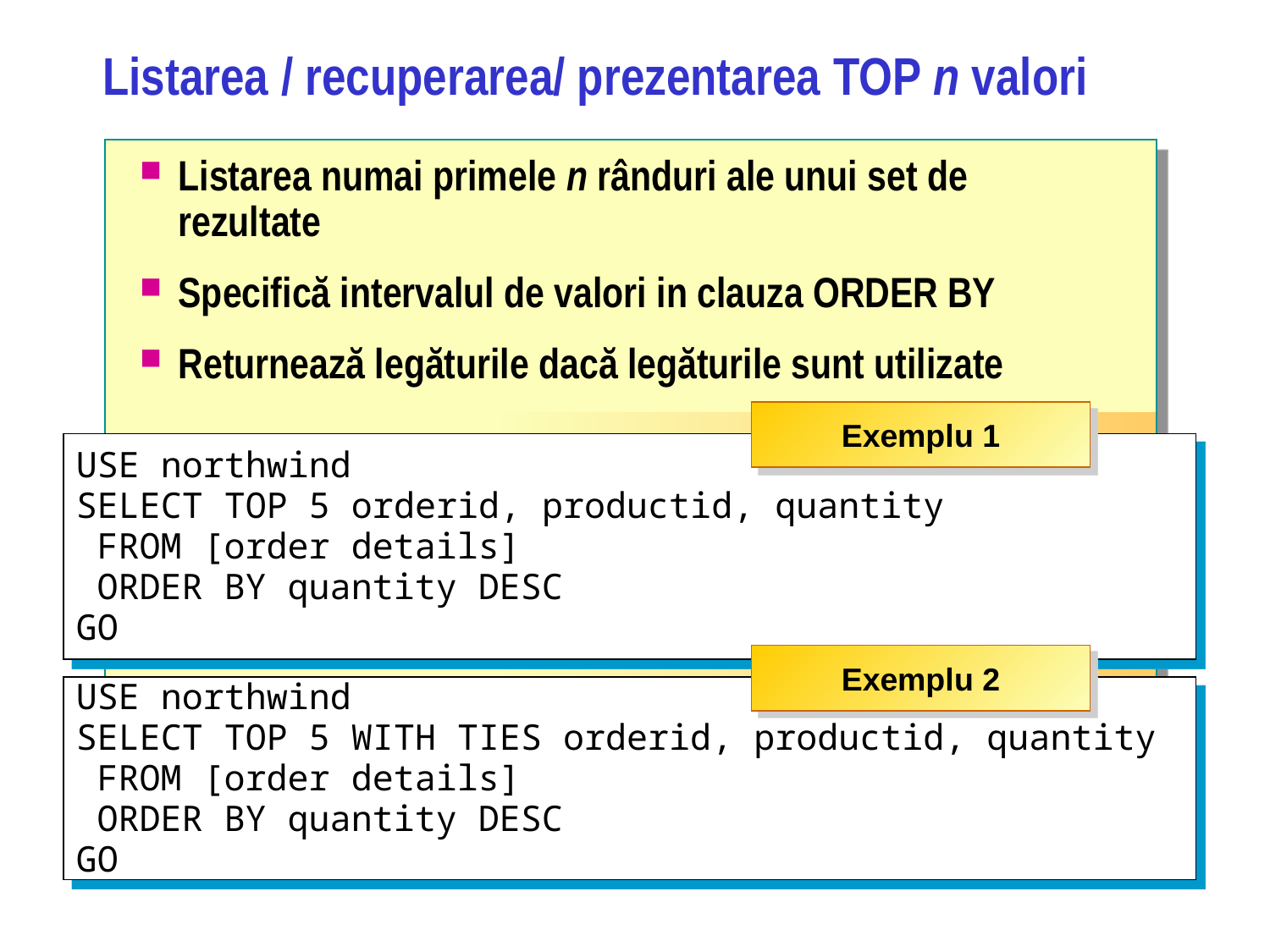

# Listarea / recuperarea/ prezentarea TOP n valori
Listarea numai primele n rânduri ale unui set de rezultate
Specifică intervalul de valori in clauza ORDER BY
Returnează legăturile dacă legăturile sunt utilizate
Exemplu 1

USE northwind
SELECT TOP 5 orderid, productid, quantity
 FROM [order details]
 ORDER BY quantity DESC
GO
Exemplu 2

USE northwind
SELECT TOP 5 WITH TIES orderid, productid, quantity
 FROM [order details]
 ORDER BY quantity DESC
GO